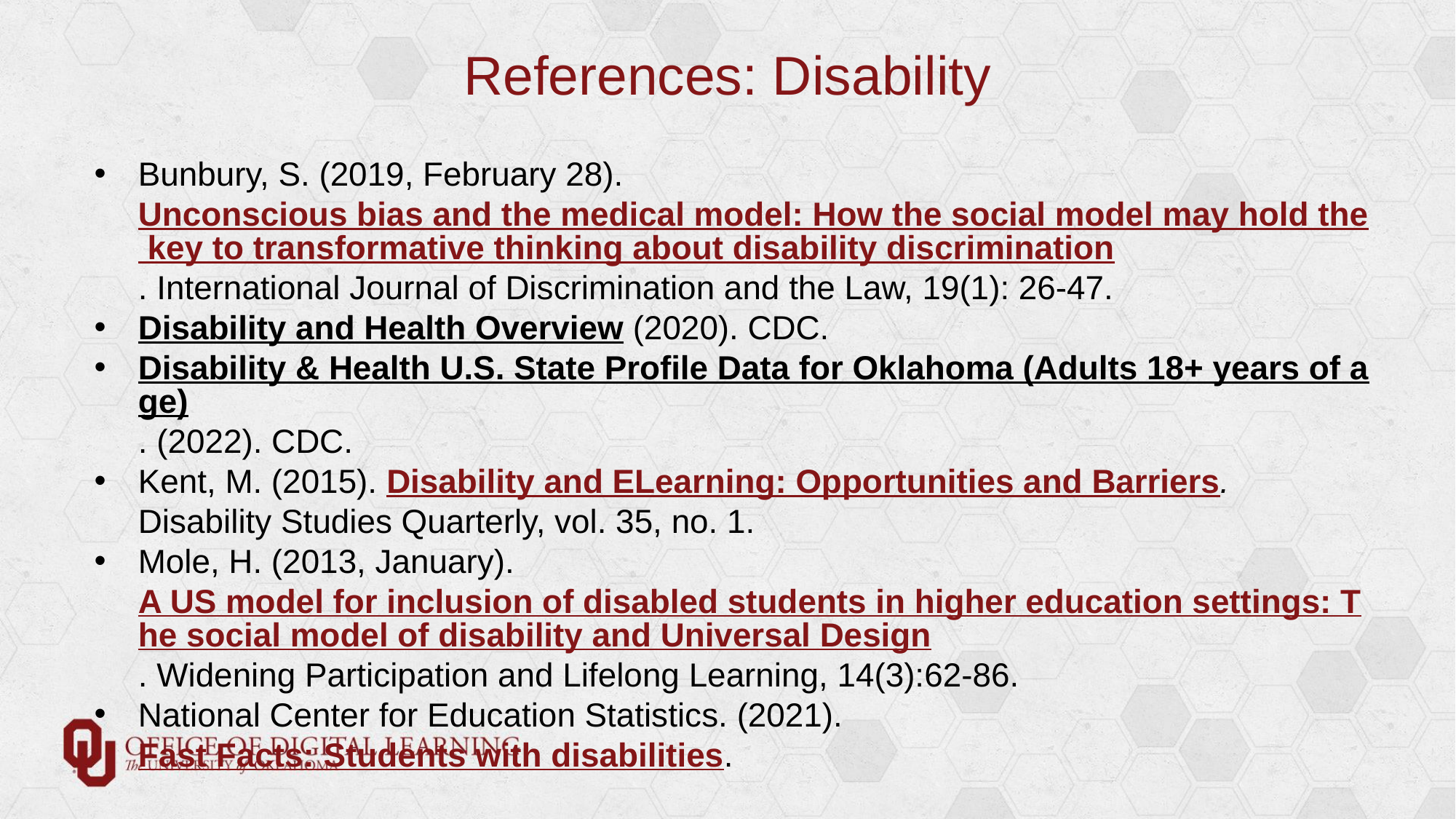

# References: Disability
Bunbury, S. (2019, February 28). Unconscious bias and the medical model: How the social model may hold the key to transformative thinking about disability discrimination. International Journal of Discrimination and the Law, 19(1): 26-47.
Disability and Health Overview (2020). CDC.
Disability & Health U.S. State Profile Data for Oklahoma (Adults 18+ years of age). (2022). CDC.
Kent, M. (2015). Disability and ELearning: Opportunities and Barriers. Disability Studies Quarterly, vol. 35, no. 1.
Mole, H. (2013, January). A US model for inclusion of disabled students in higher education settings: The social model of disability and Universal Design. Widening Participation and Lifelong Learning, 14(3):62-86.
National Center for Education Statistics. (2021). Fast Facts: Students with disabilities.